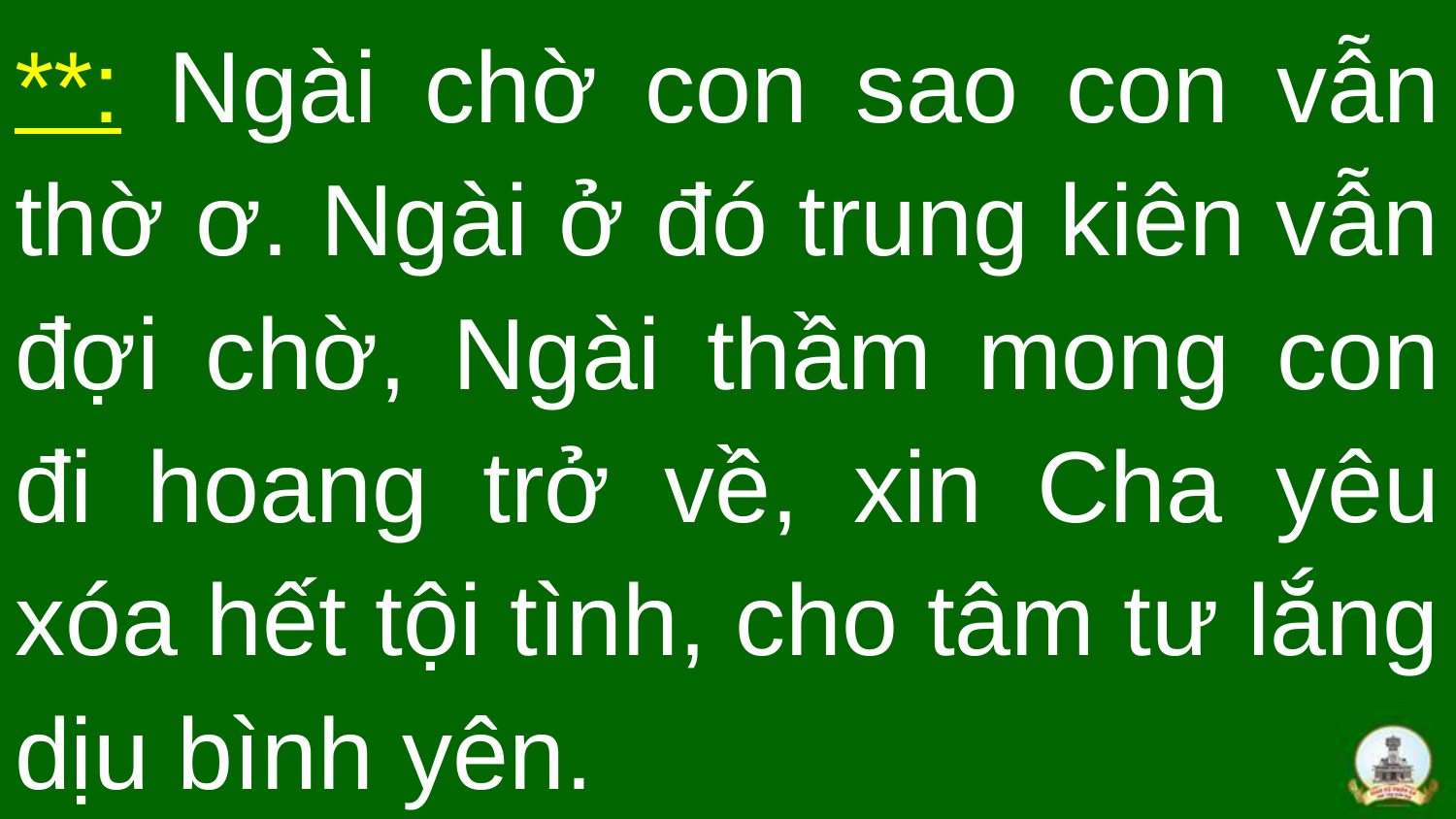

# **: Ngài chờ con sao con vẫn thờ ơ. Ngài ở đó trung kiên vẫn đợi chờ, Ngài thầm mong con đi hoang trở về, xin Cha yêu xóa hết tội tình, cho tâm tư lắng dịu bình yên.